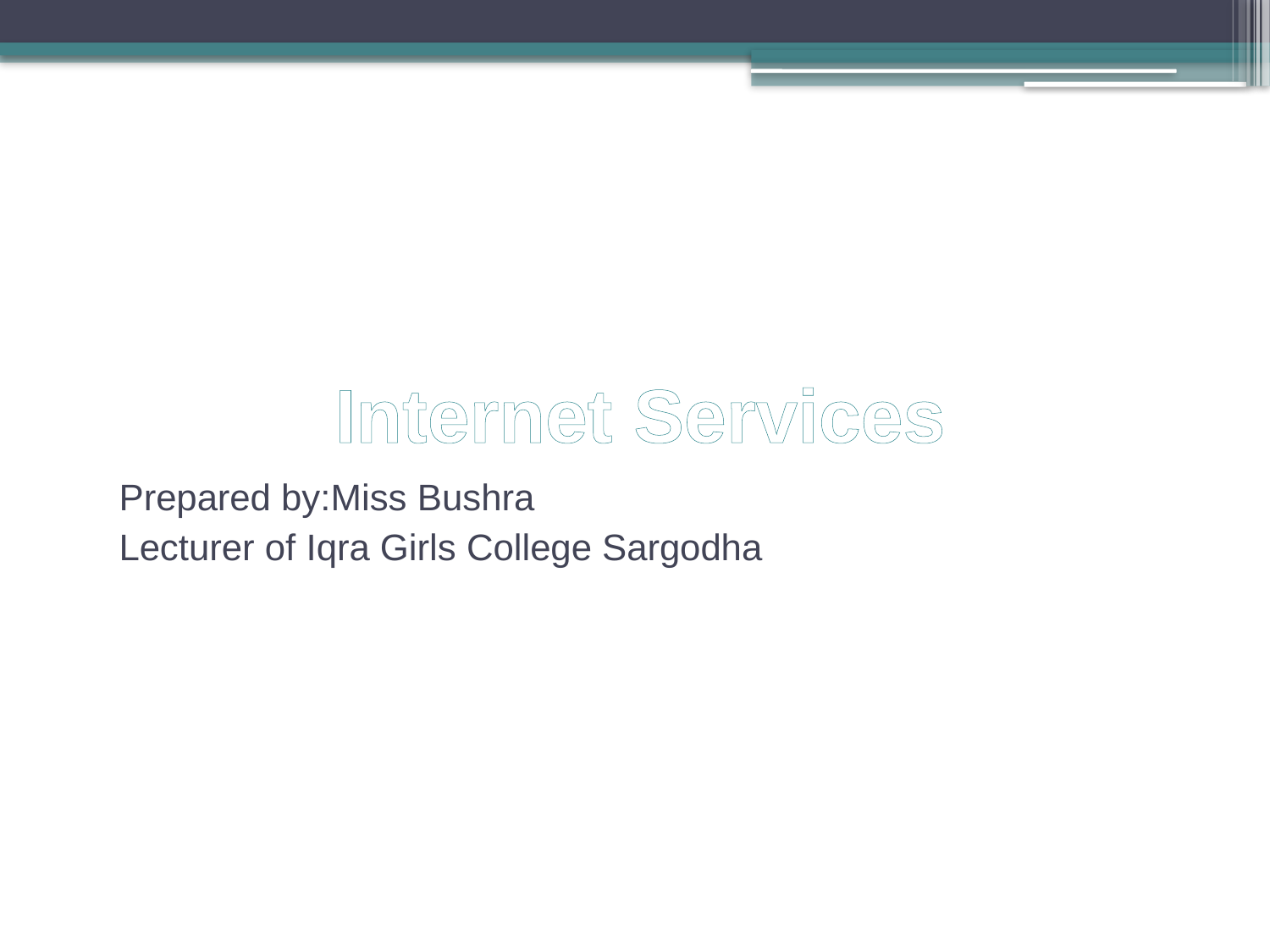

# Internet Services
Prepared by:Miss Bushra
Lecturer of Iqra Girls College Sargodha